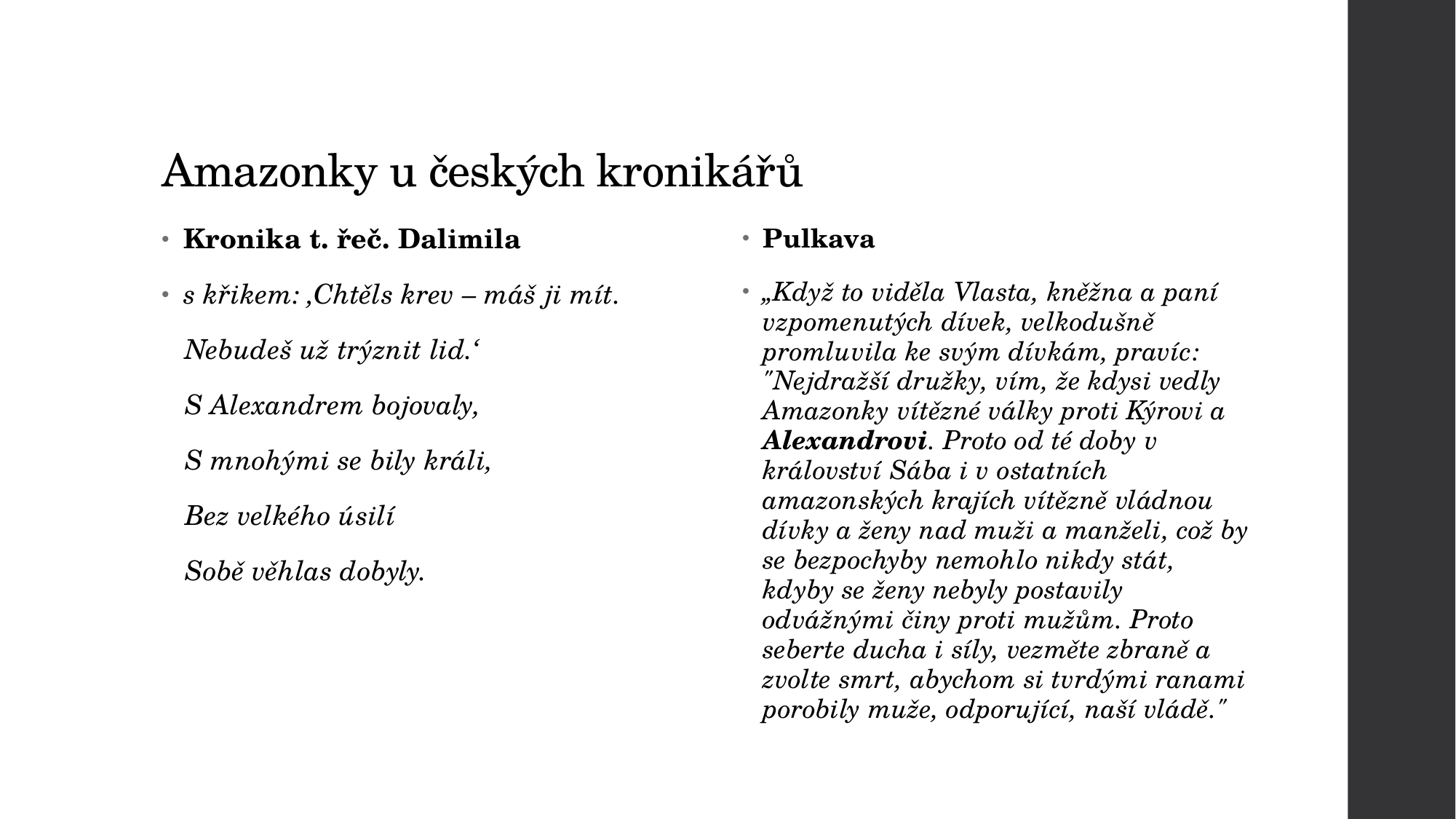

# Amazonky u českých kronikářů
Kronika t. řeč. Dalimila
s křikem: ‚Chtěls krev – máš ji mít.
   Nebudeš už trýznit lid.‘
   S Alexandrem bojovaly,
   S mnohými se bily králi,
   Bez velkého úsilí
   Sobě věhlas dobyly.

Pulkava
„Když to viděla Vlasta, kněžna a paní vzpomenutých dívek, velkodušně promluvila ke svým dívkám, pravíc: "Nejdražší družky, vím, že kdysi vedly Amazonky vítězné války proti Kýrovi a Alexandrovi. Proto od té doby v království Sába i v ostatních amazonských krajích vítězně vládnou dívky a ženy nad muži a manželi, což by se bezpochyby nemohlo nikdy stát, kdyby se ženy nebyly postavily odvážnými činy proti mužům. Proto seberte ducha i síly, vezměte zbraně a zvolte smrt, abychom si tvrdými ranami porobily muže, odporující, naší vládě."